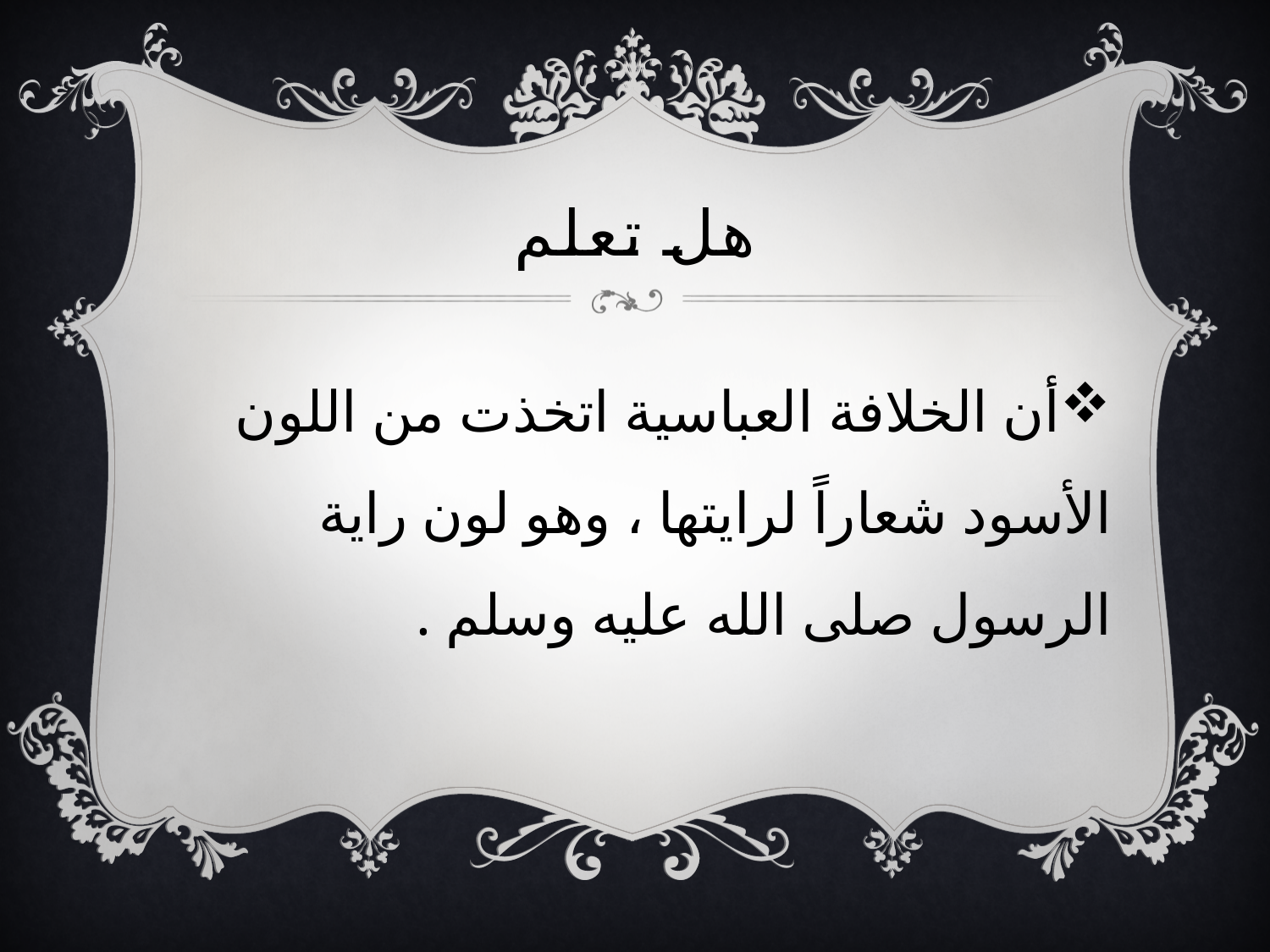

# هل تعلم

أن الخلافة العباسية اتخذت من اللون الأسود شعاراً لرايتها ، وهو لون راية الرسول صلى الله عليه وسلم .